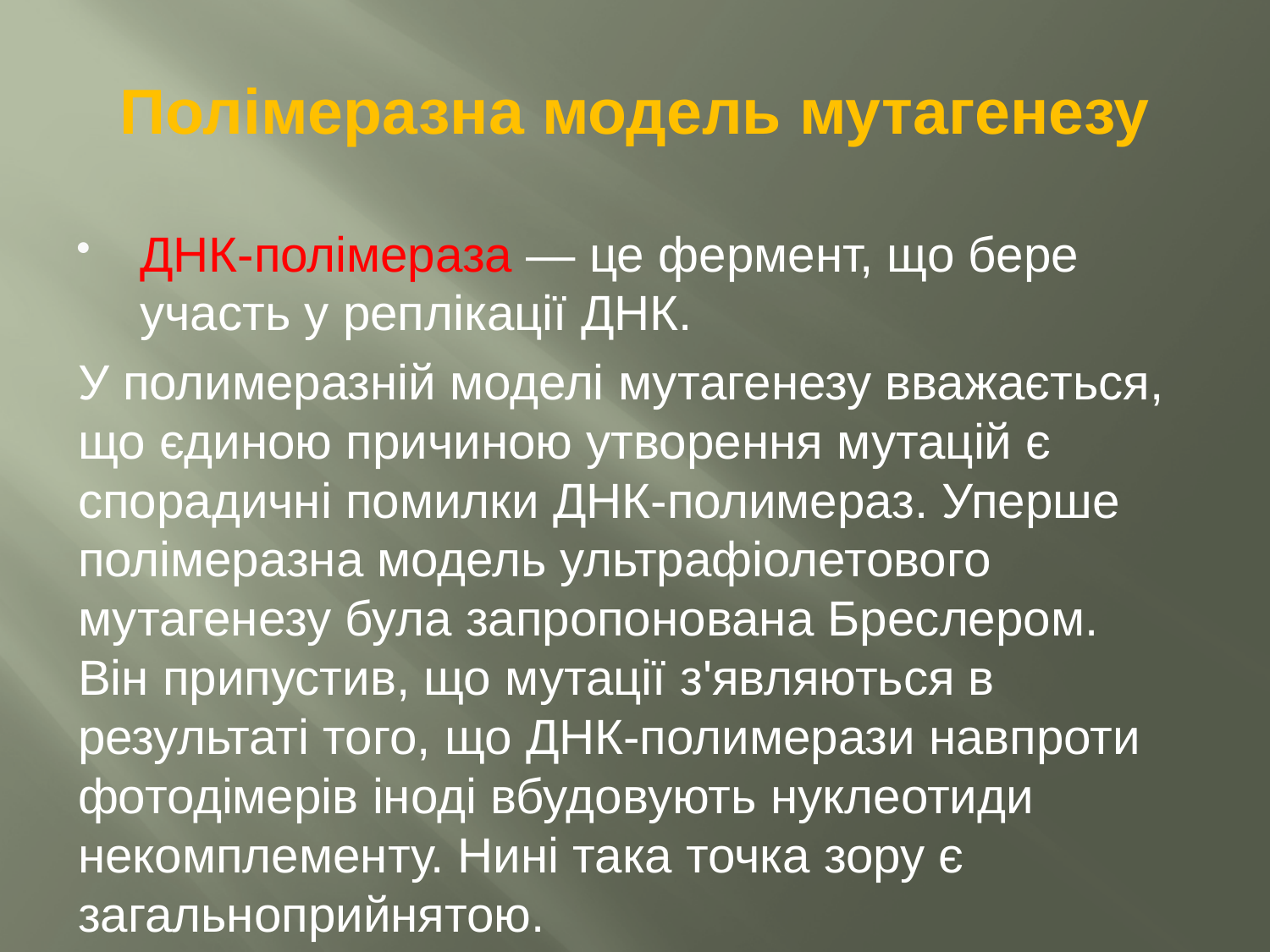

# Полімеразна модель мутагенезу
ДНК-полімераза — це фермент, що бере участь у реплікації ДНК.
У полимеразній моделі мутагенезу вважається, що єдиною причиною утворення мутацій є спорадичні помилки ДНК-полимераз. Уперше полімеразна модель ультрафіолетового мутагенезу була запропонована Бреслером. Він припустив, що мутації з'являються в результаті того, що ДНК-полимерази навпроти фотодімерів іноді вбудовують нуклеотиди некомплементу. Нині така точка зору є загальноприйнятою.